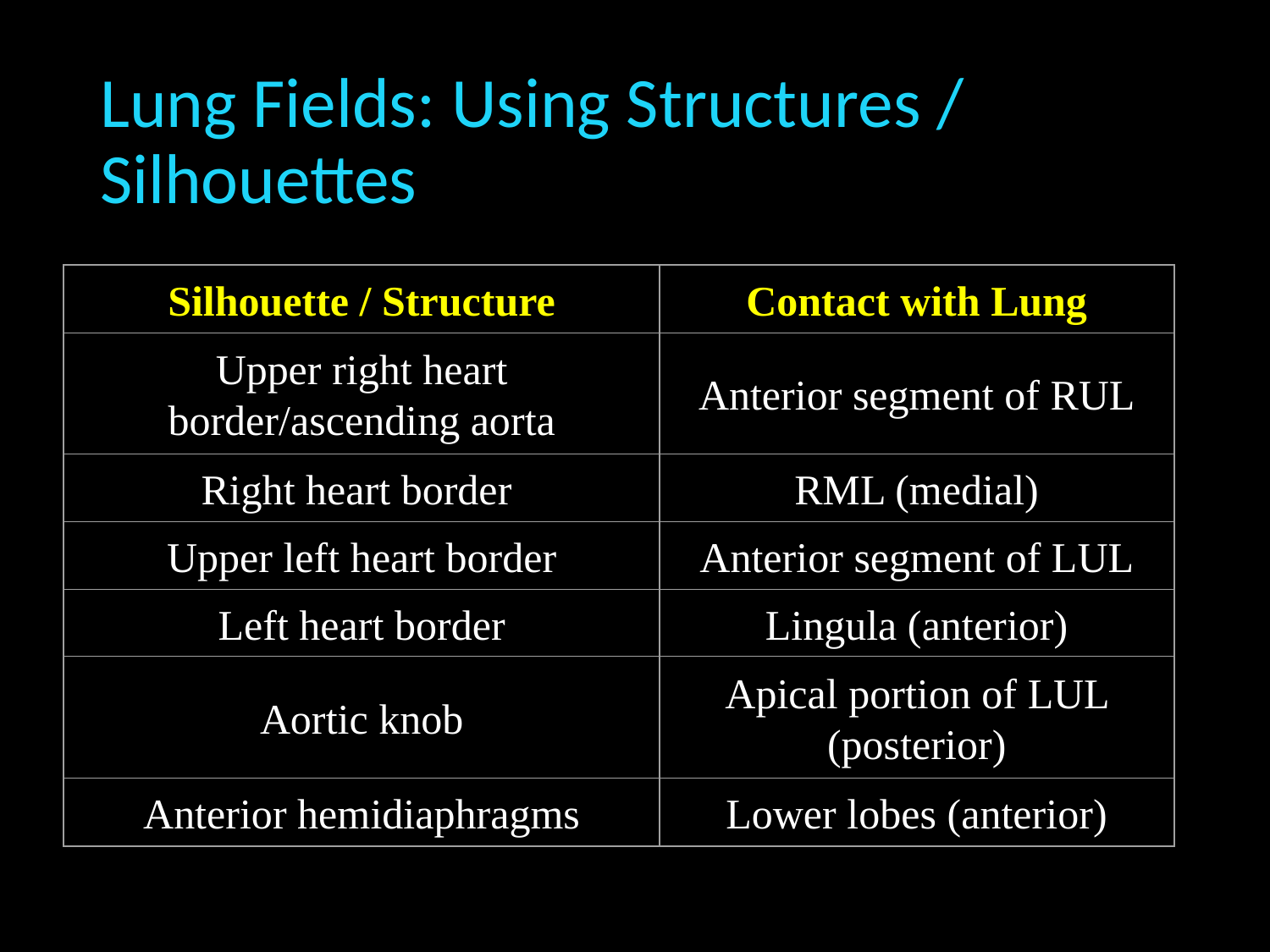

# Lung Fields: Using Structures / Silhouettes
Silhouette / Structure

Contact with Lung

Upper right heart border/ascending aorta

Anterior segment of RUL

Right heart border

RML (medial)

Upper left heart border

Anterior segment of LUL

Left heart border

Lingula (anterior)

Aortic knob

Apical portion of LUL (posterior)

Anterior hemidiaphragms

Lower lobes (anterior)